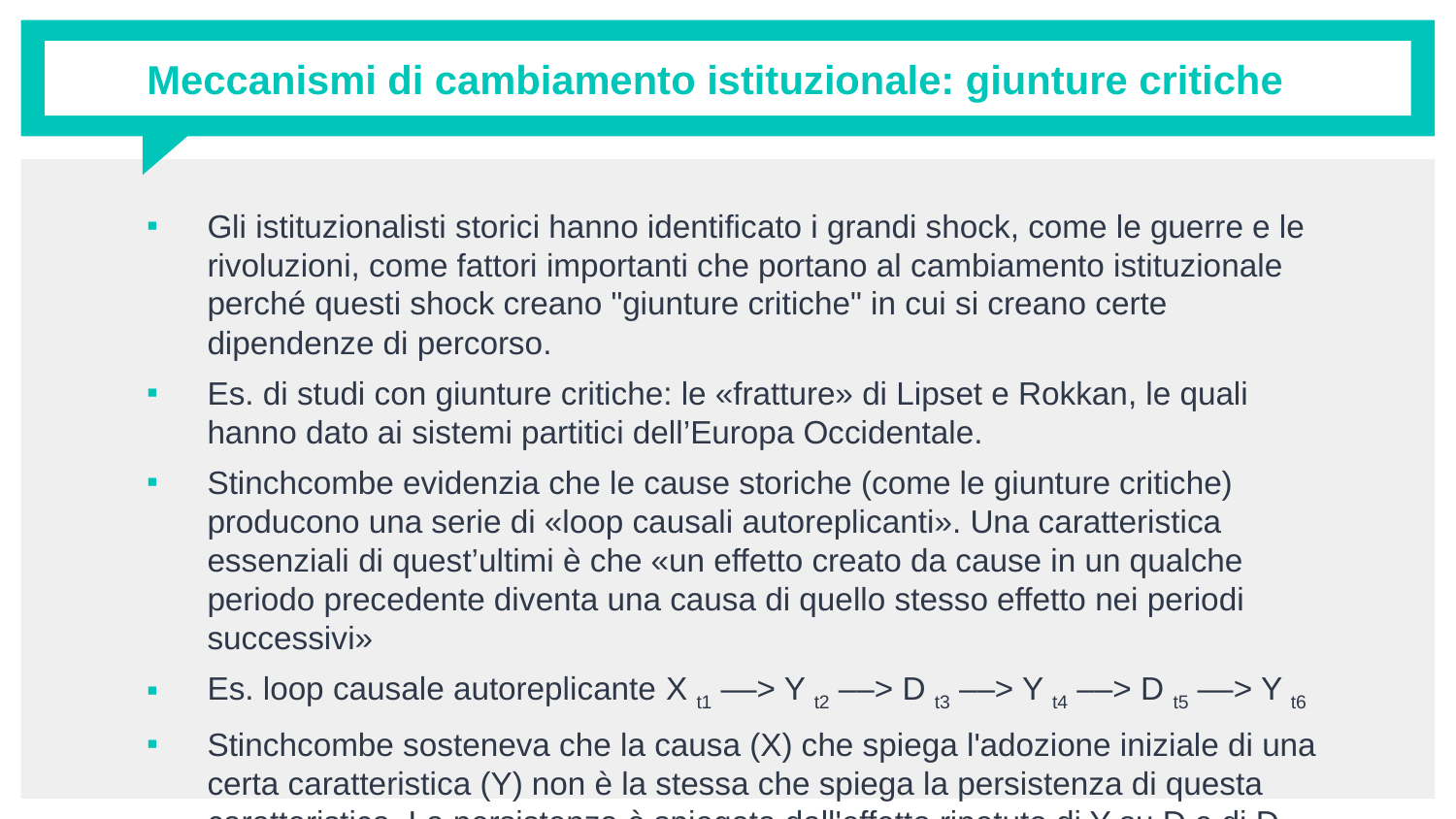

# Meccanismi di cambiamento istituzionale: giunture critiche
Gli istituzionalisti storici hanno identificato i grandi shock, come le guerre e le rivoluzioni, come fattori importanti che portano al cambiamento istituzionale perché questi shock creano "giunture critiche" in cui si creano certe dipendenze di percorso.
Es. di studi con giunture critiche: le «fratture» di Lipset e Rokkan, le quali hanno dato ai sistemi partitici dell’Europa Occidentale.
Stinchcombe evidenzia che le cause storiche (come le giunture critiche) producono una serie di «loop causali autoreplicanti». Una caratteristica essenziali di quest’ultimi è che «un effetto creato da cause in un qualche periodo precedente diventa una causa di quello stesso effetto nei periodi successivi»
Es. loop causale autoreplicante X t1 ––> Y t2 ––> D t3 ––> Y t4 ––> D t5 ––> Y t6
Stinchcombe sosteneva che la causa (X) che spiega l'adozione iniziale di una certa caratteristica (Y) non è la stessa che spiega la persistenza di questa caratteristica. La persistenza è spiegata dall'effetto ripetuto di Y su D e di D su Y.